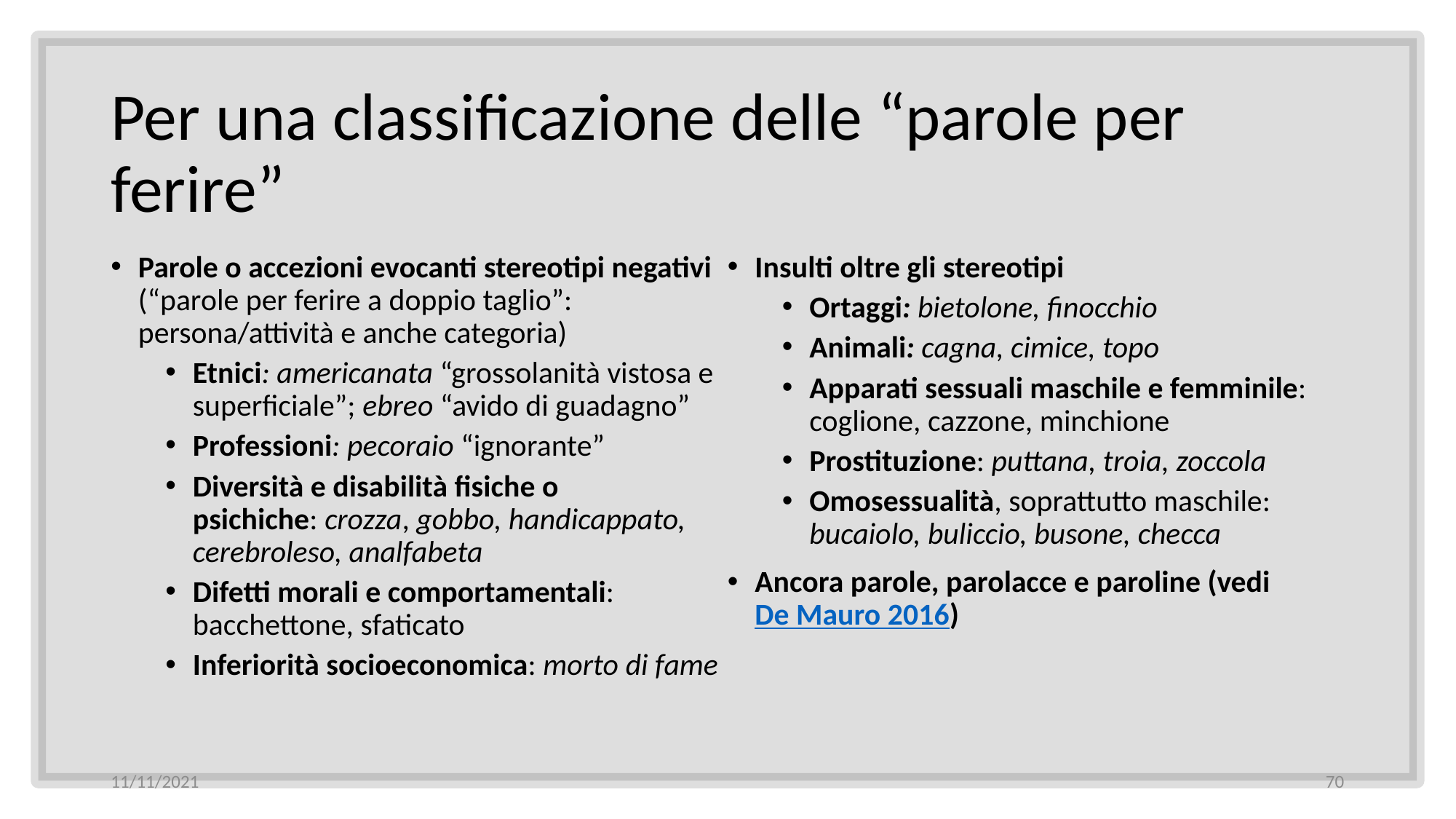

# Per una classificazione delle “parole per ferire”
Parole o accezioni evocanti stereotipi negativi (“parole per ferire a doppio taglio”: persona/attività e anche categoria)
Etnici: americanata “grossolanità vistosa e superficiale”; ebreo “avido di guadagno”
Professioni: pecoraio “ignorante”
Diversità e disabilità fisiche o psichiche: crozza, gobbo, handicappato, cerebroleso, analfabeta
Difetti morali e comportamentali: bacchettone, sfaticato
Inferiorità socioeconomica: morto di fame

Insulti oltre gli stereotipi
Ortaggi: bietolone, finocchio
Animali: cagna, cimice, topo
Apparati sessuali maschile e femminile: coglione, cazzone, minchione
Prostituzione: puttana, troia, zoccola
Omosessualità, soprattutto maschile: bucaiolo, buliccio, busone, checca
Ancora parole, parolacce e paroline (vedi De Mauro 2016)

11/11/2021
70